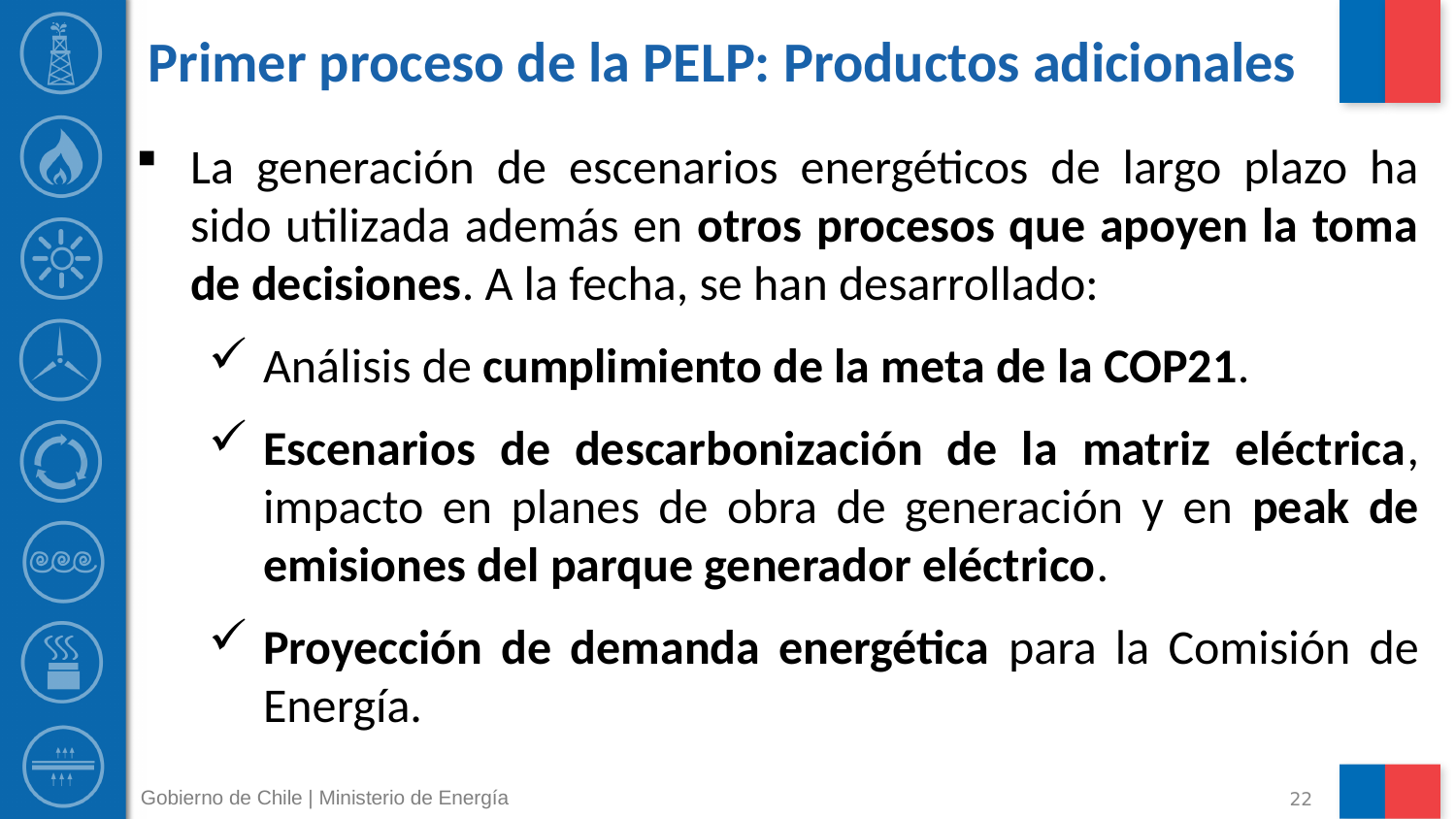

# Primer proceso de la PELP: Productos adicionales
La generación de escenarios energéticos de largo plazo ha sido utilizada además en otros procesos que apoyen la toma de decisiones. A la fecha, se han desarrollado:
Análisis de cumplimiento de la meta de la COP21.
Escenarios de descarbonización de la matriz eléctrica, impacto en planes de obra de generación y en peak de emisiones del parque generador eléctrico.
Proyección de demanda energética para la Comisión de Energía.
Gobierno de Chile | Ministerio de Energía
22